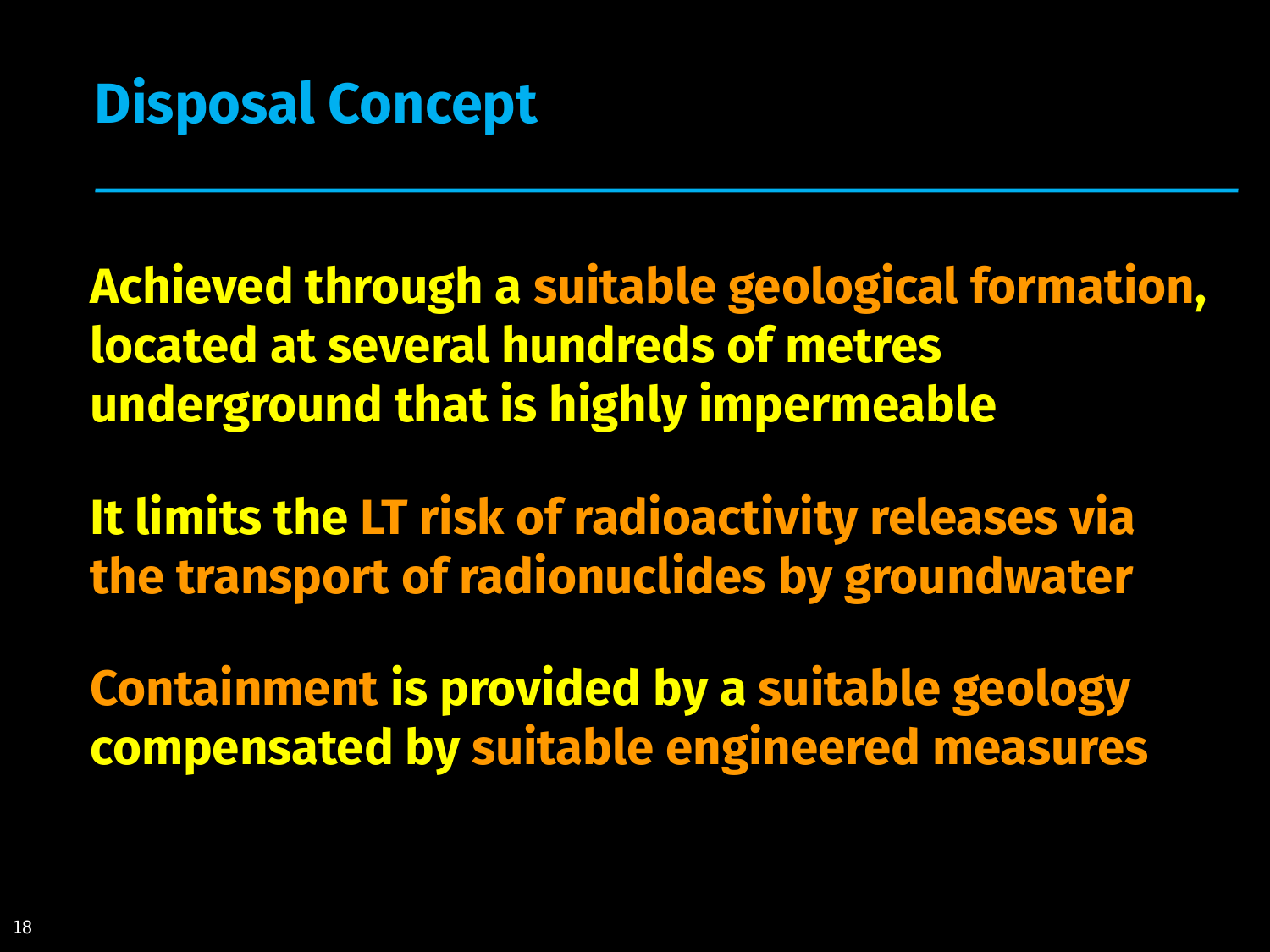

# Disposal Concept
Achieved through a suitable geological formation, located at several hundreds of metres underground that is highly impermeable
It limits the LT risk of radioactivity releases via the transport of radionuclides by groundwater
Containment is provided by a suitable geology compensated by suitable engineered measures

18